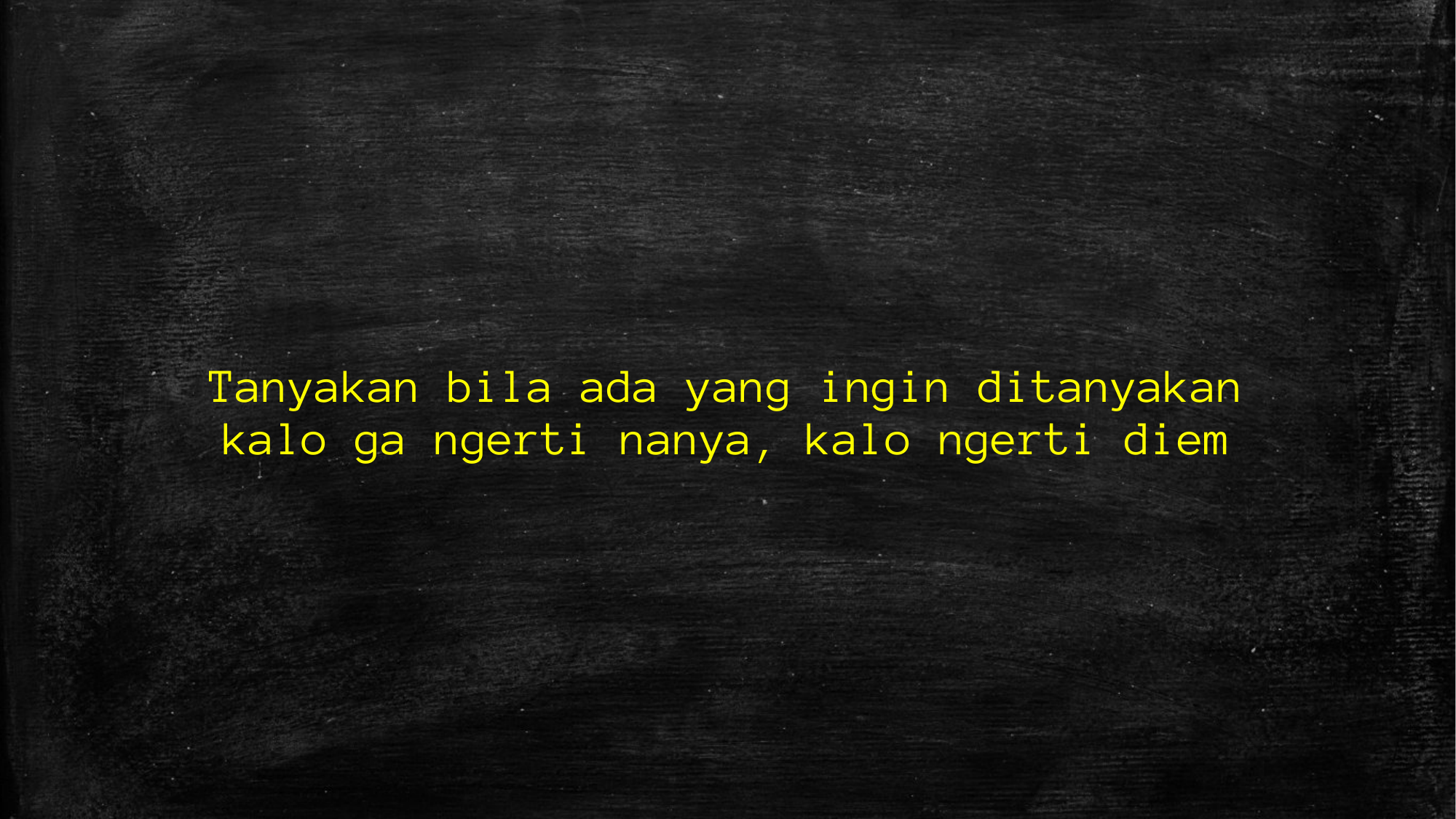

Tanyakan bila ada yang ingin ditanyakan
kalo ga ngerti nanya, kalo ngerti diem